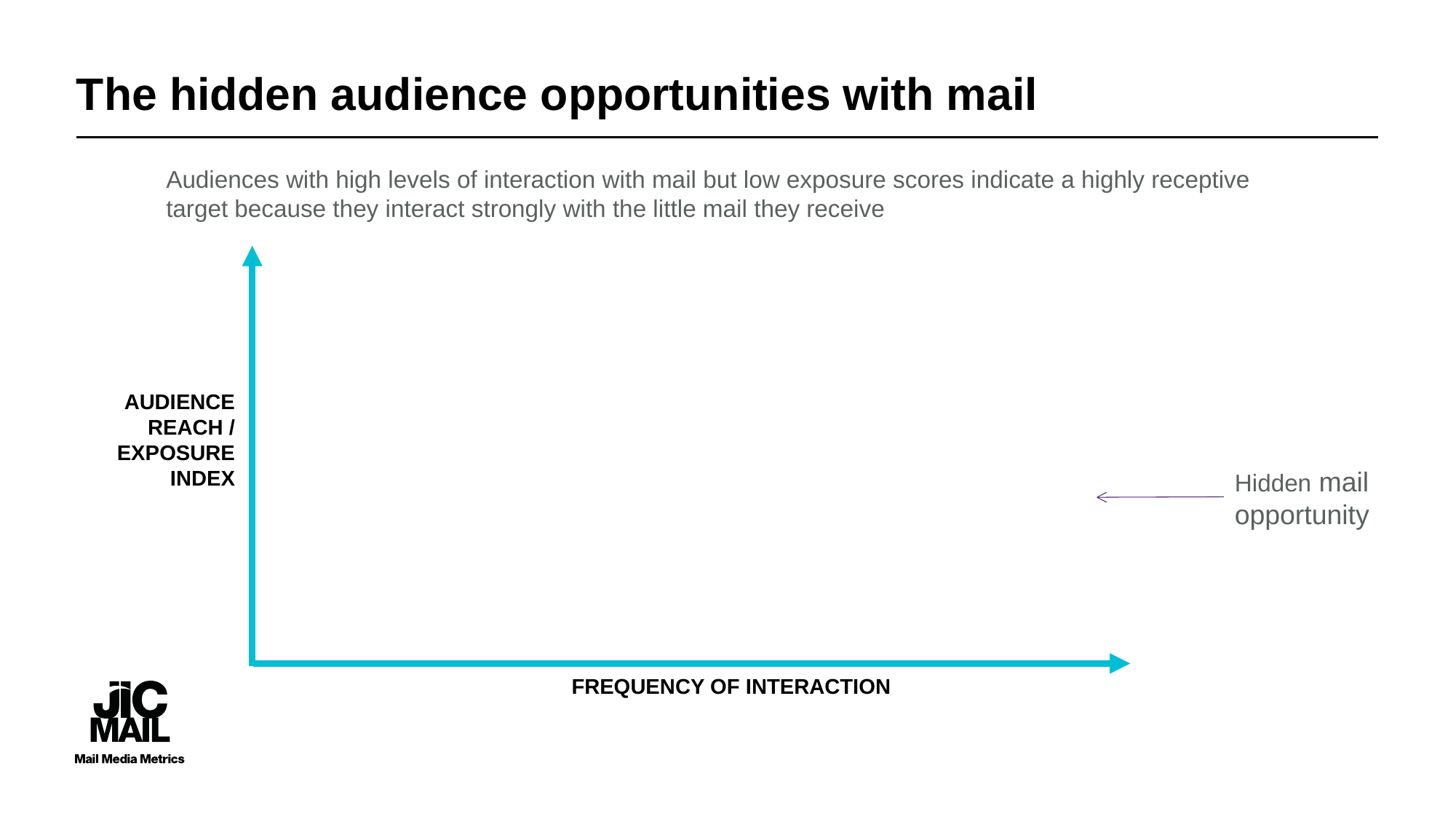

# The hidden audience opportunities with mail
Audiences with high levels of interaction with mail but low exposure scores indicate a highly receptive target because they interact strongly with the little mail they receive

### Chart:

| Category |
|---|
AUDIENCE REACH / EXPOSURE INDEX
Hidden mail opportunity
FREQUENCY OF INTERACTION